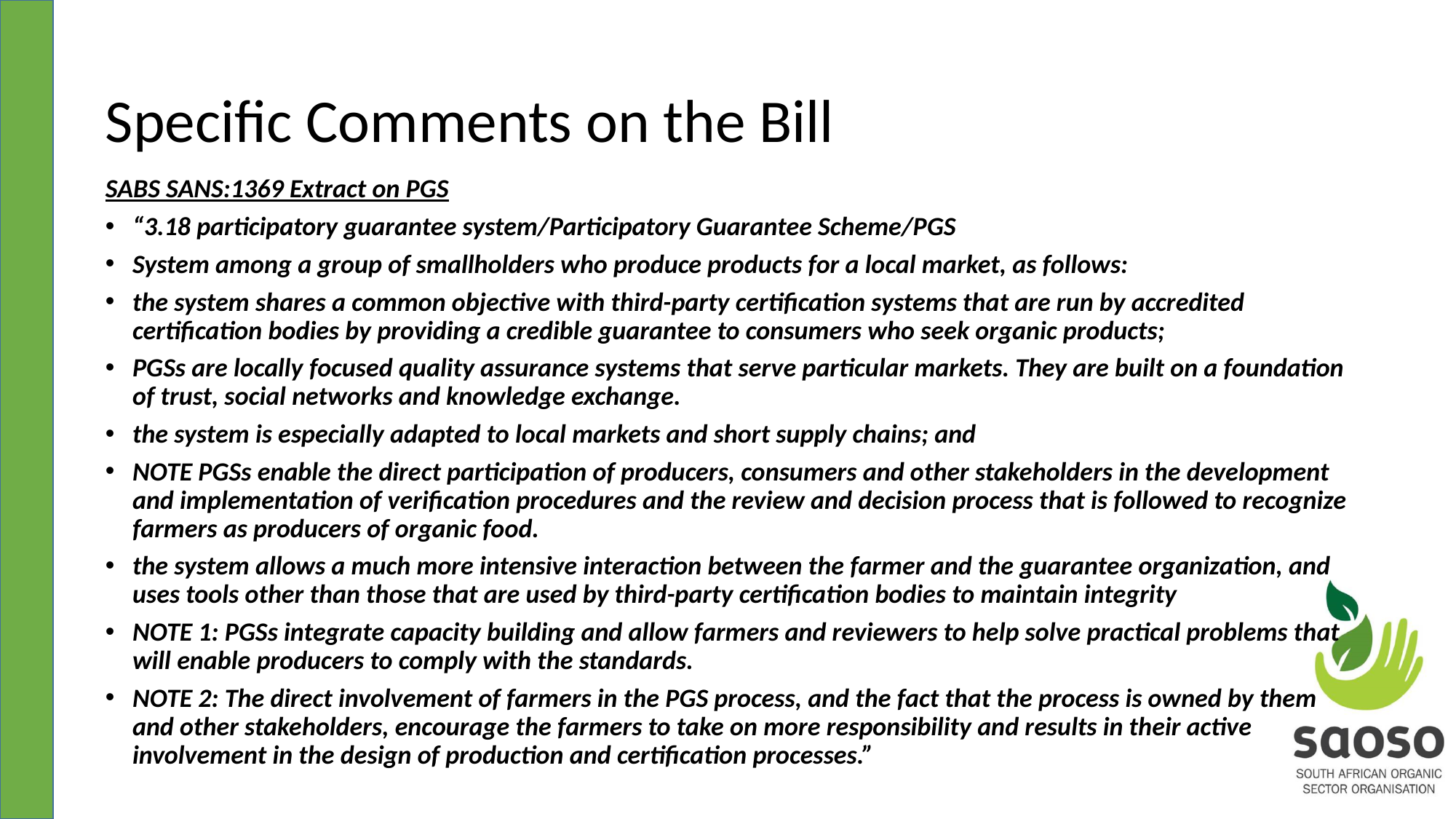

# Specific Comments on the Bill
SABS SANS:1369 Extract on PGS
“3.18 participatory guarantee system/Participatory Guarantee Scheme/PGS
System among a group of smallholders who produce products for a local market, as follows:
the system shares a common objective with third-party certification systems that are run by accredited certification bodies by providing a credible guarantee to consumers who seek organic products;
PGSs are locally focused quality assurance systems that serve particular markets. They are built on a foundation of trust, social networks and knowledge exchange.
the system is especially adapted to local markets and short supply chains; and
NOTE PGSs enable the direct participation of producers, consumers and other stakeholders in the development and implementation of verification procedures and the review and decision process that is followed to recognize farmers as producers of organic food.
the system allows a much more intensive interaction between the farmer and the guarantee organization, and uses tools other than those that are used by third-party certification bodies to maintain integrity
NOTE 1: PGSs integrate capacity building and allow farmers and reviewers to help solve practical problems that will enable producers to comply with the standards.
NOTE 2: The direct involvement of farmers in the PGS process, and the fact that the process is owned by them and other stakeholders, encourage the farmers to take on more responsibility and results in their active involvement in the design of production and certification processes.”